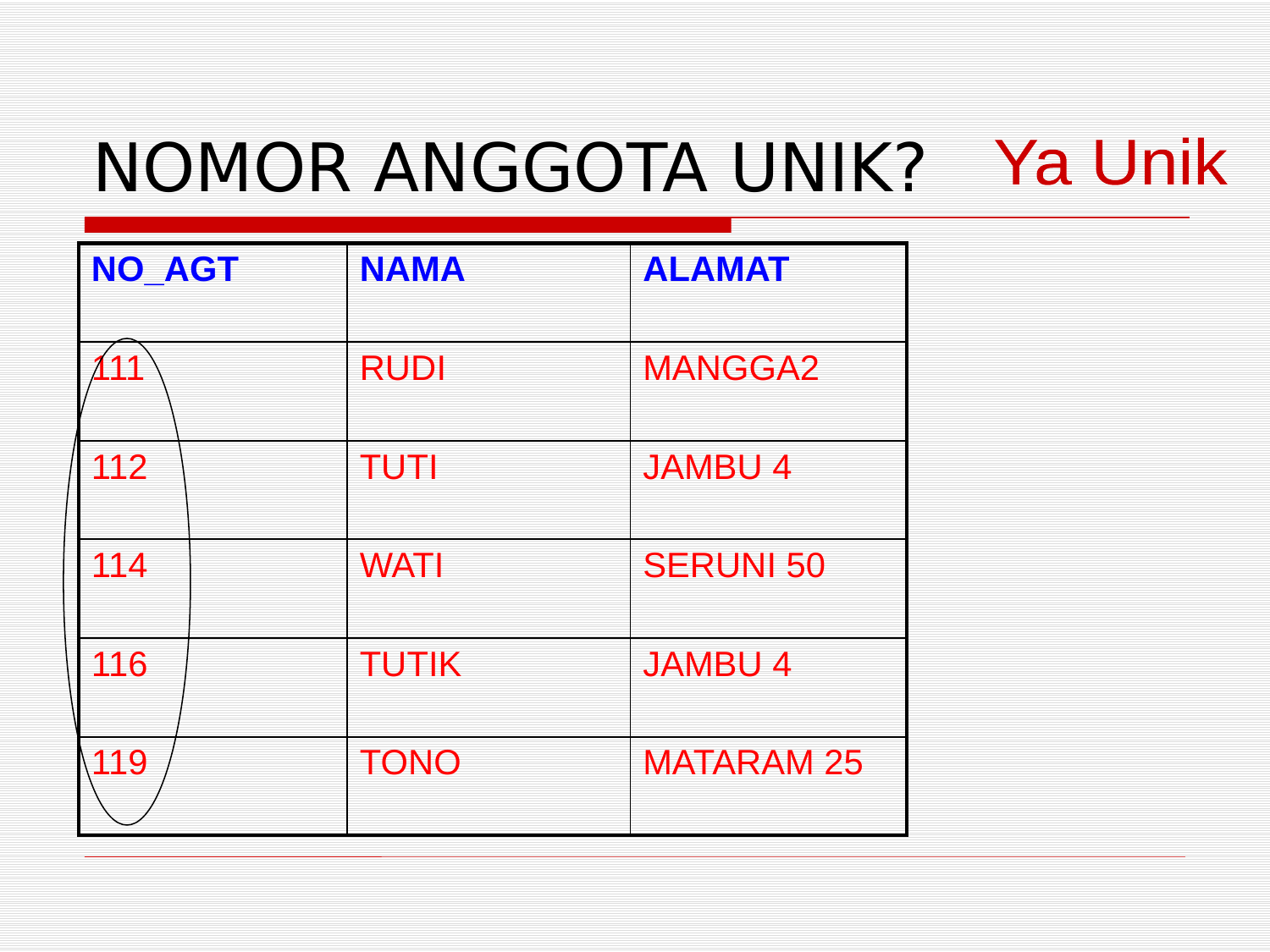

# NOMOR ANGGOTA UNIK?
Ya Unik
| NO\_AGT | NAMA | ALAMAT |
| --- | --- | --- |
| 111 | RUDI | MANGGA2 |
| 112 | TUTI | JAMBU 4 |
| 114 | WATI | SERUNI 50 |
| 116 | TUTIK | JAMBU 4 |
| 119 | TONO | MATARAM 25 |